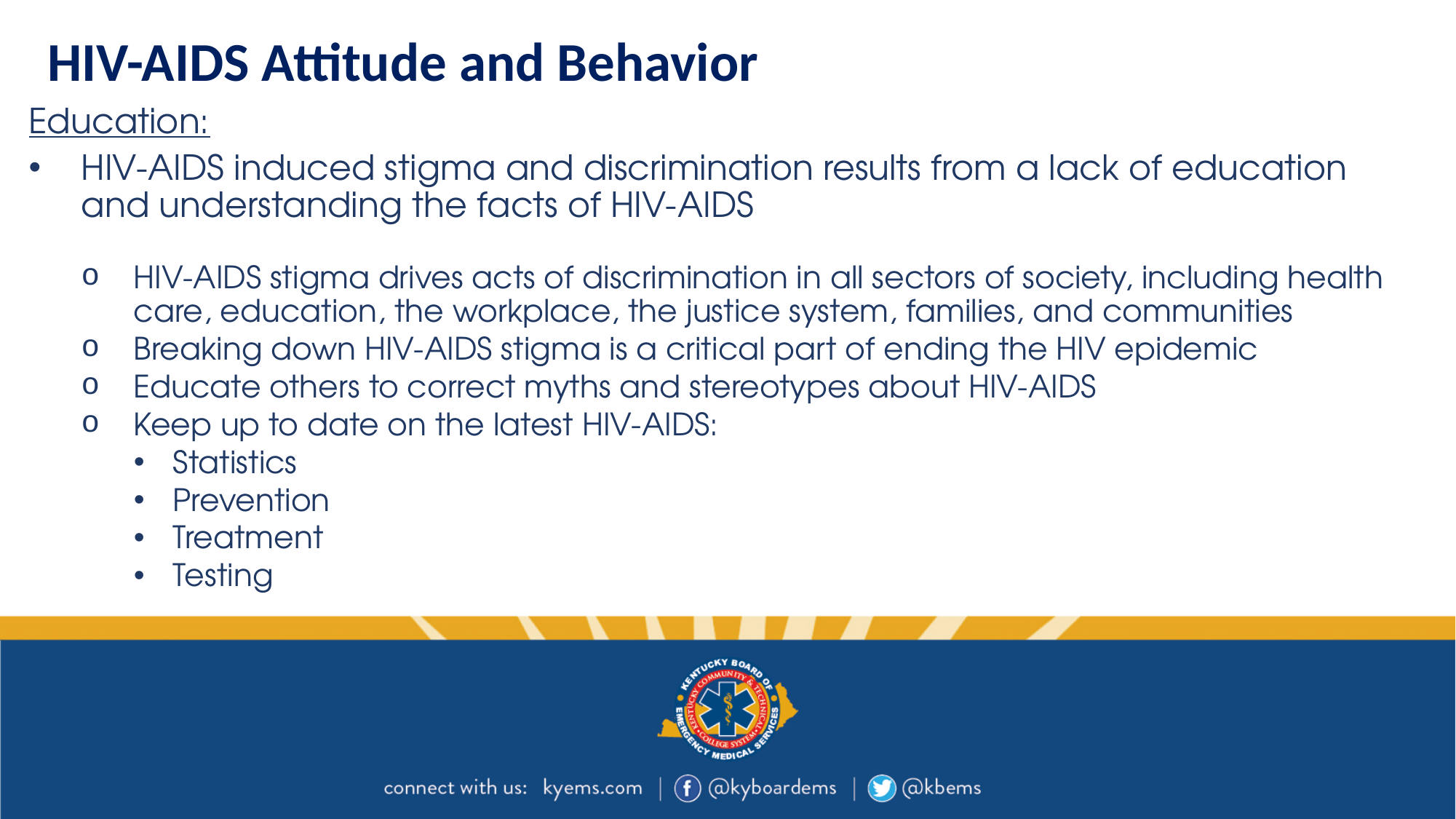

# HIV-AIDS Attitude and Behavior
Education:
HIV-AIDS induced stigma and discrimination results from a lack of education and understanding the facts of HIV-AIDS

HIV-AIDS stigma drives acts of discrimination in all sectors of society, including health care, education, the workplace, the justice system, families, and communities
Breaking down HIV-AIDS stigma is a critical part of ending the HIV epidemic
Educate others to correct myths and stereotypes about HIV-AIDS
Keep up to date on the latest HIV-AIDS:
Statistics
Prevention
Treatment
Testing